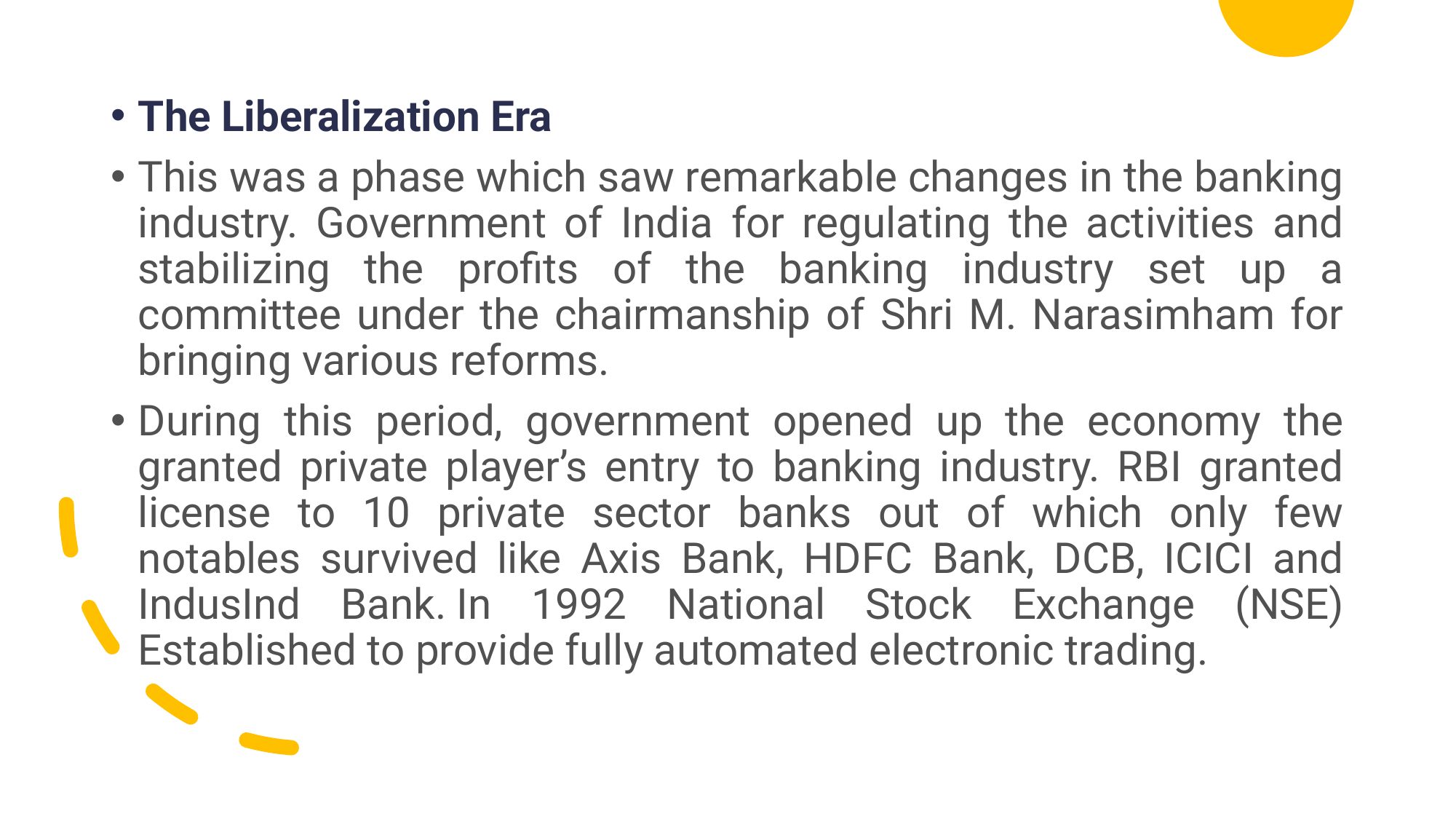

The Liberalization Era
This was a phase which saw remarkable changes in the banking industry. Government of India for regulating the activities and stabilizing the profits of the banking industry set up a committee under the chairmanship of Shri M. Narasimham for bringing various reforms.
During this period, government opened up the economy the granted private player’s entry to banking industry. RBI granted license to 10 private sector banks out of which only few notables survived like Axis Bank, HDFC Bank, DCB, ICICI and IndusInd Bank. In 1992 National Stock Exchange (NSE) Established to provide fully automated electronic trading.